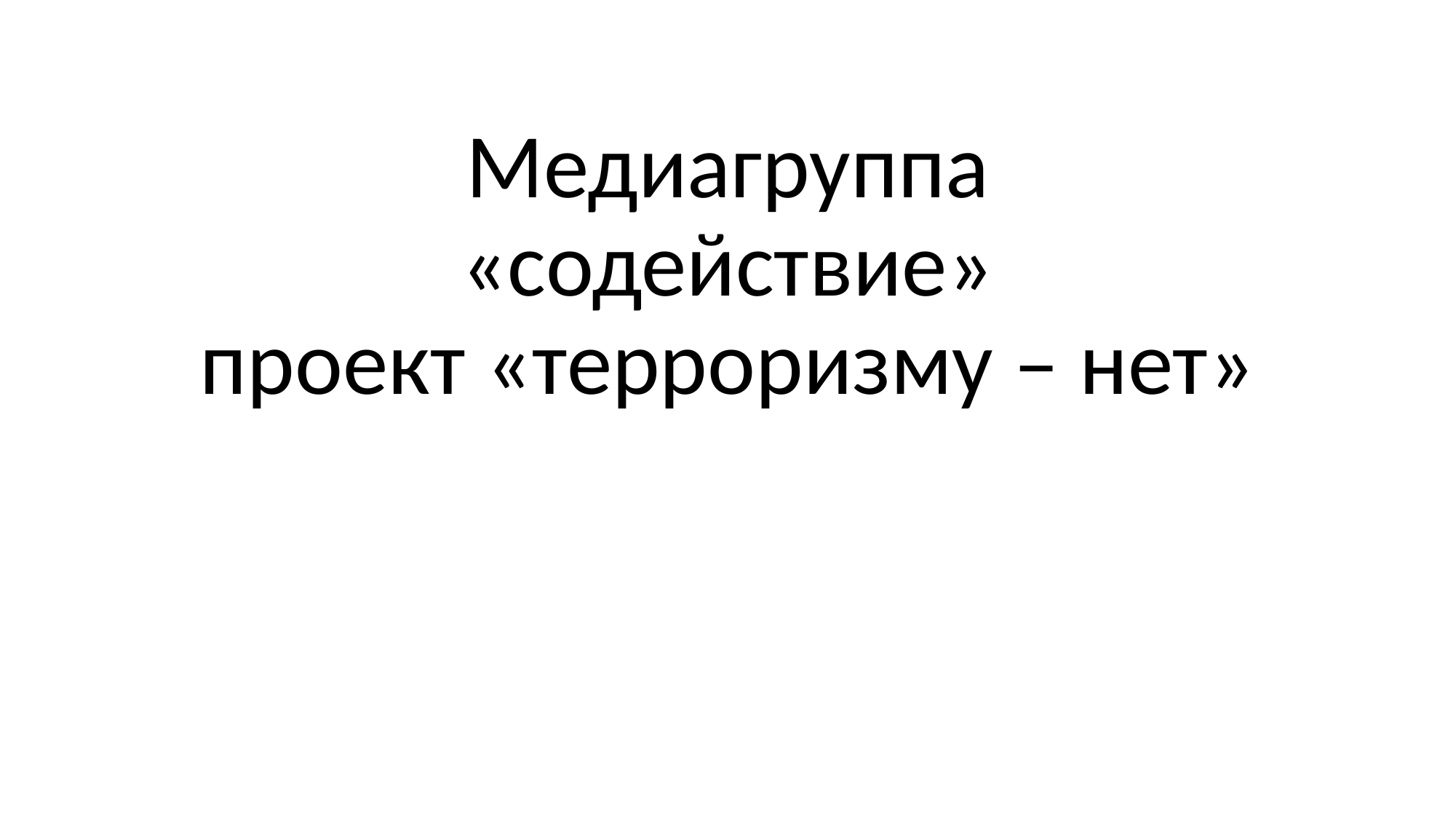

# Медиагруппа «содействие» проект «терроризму – нет»